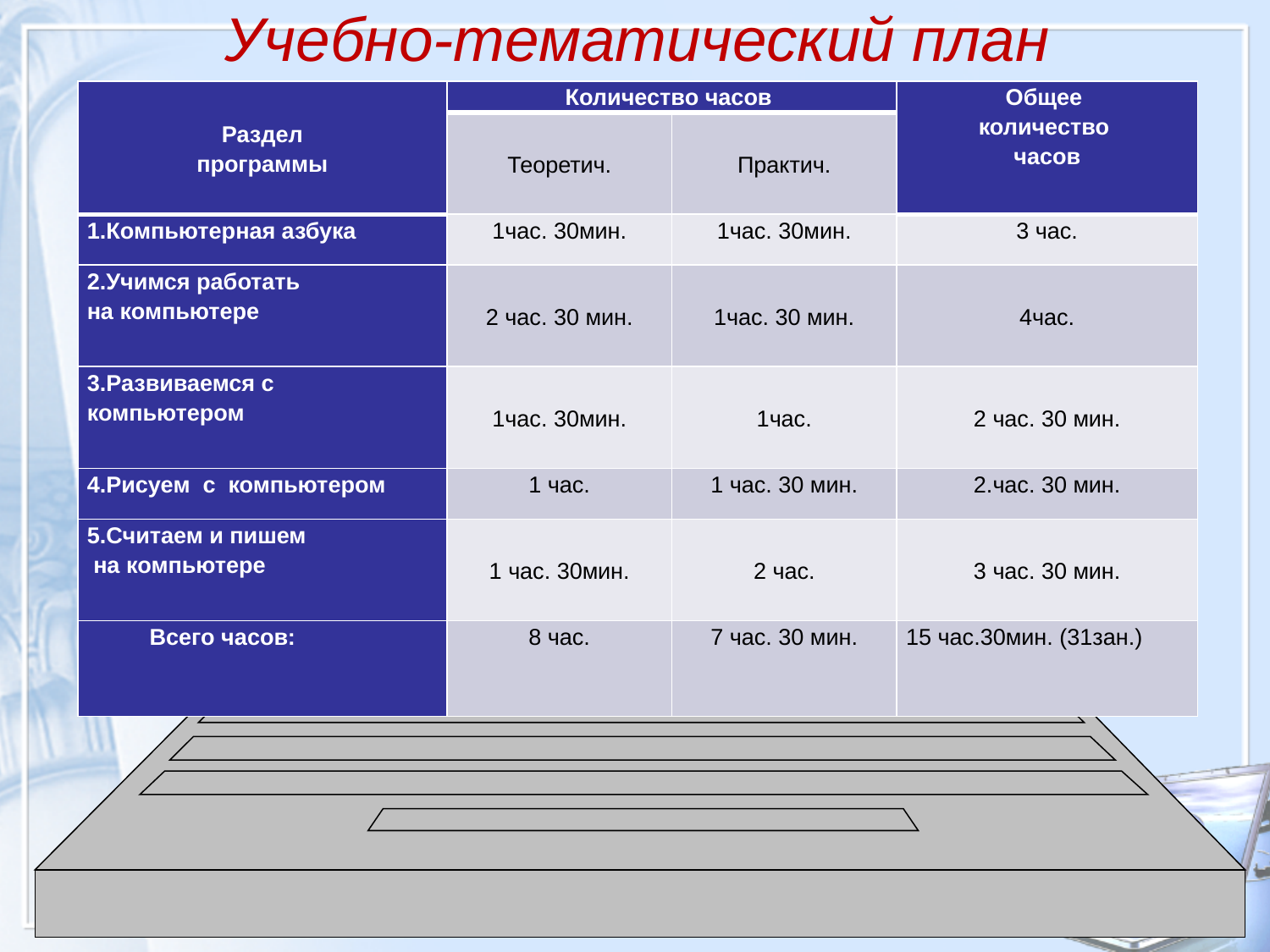

Учебно-тематический план

| Раздел программы | Количество часов |  | Общее количество часов |
| --- | --- | --- | --- |
|  | Теоретич. | Практич. |  |
| 1.Компьютерная азбука | 1час. 30мин. | 1час. 30мин. | 3 час. |
| 2.Учимся работать на компьютере | 2 час. 30 мин. | 1час. 30 мин. | 4час. |
| 3.Развиваемся с компьютером | 1час. 30мин. | 1час. | 2 час. 30 мин. |
| 4.Рисуем с компьютером | 1 час. | 1 час. 30 мин. | 2.час. 30 мин. |
| 5.Считаем и пишем на компьютере | 1 час. 30мин. | 2 час. | 3 час. 30 мин. |
| Всего часов: | 8 час. | 7 час. 30 мин. | 15 час.30мин. (31зан.) |
      Проект  рассчитан:

на один год обучения  (4 занятия в месяц),
каждое занятие по 30 минут;
проведение занятий после дневного сна.
Дети занимаются подгруппами по
7 человек.